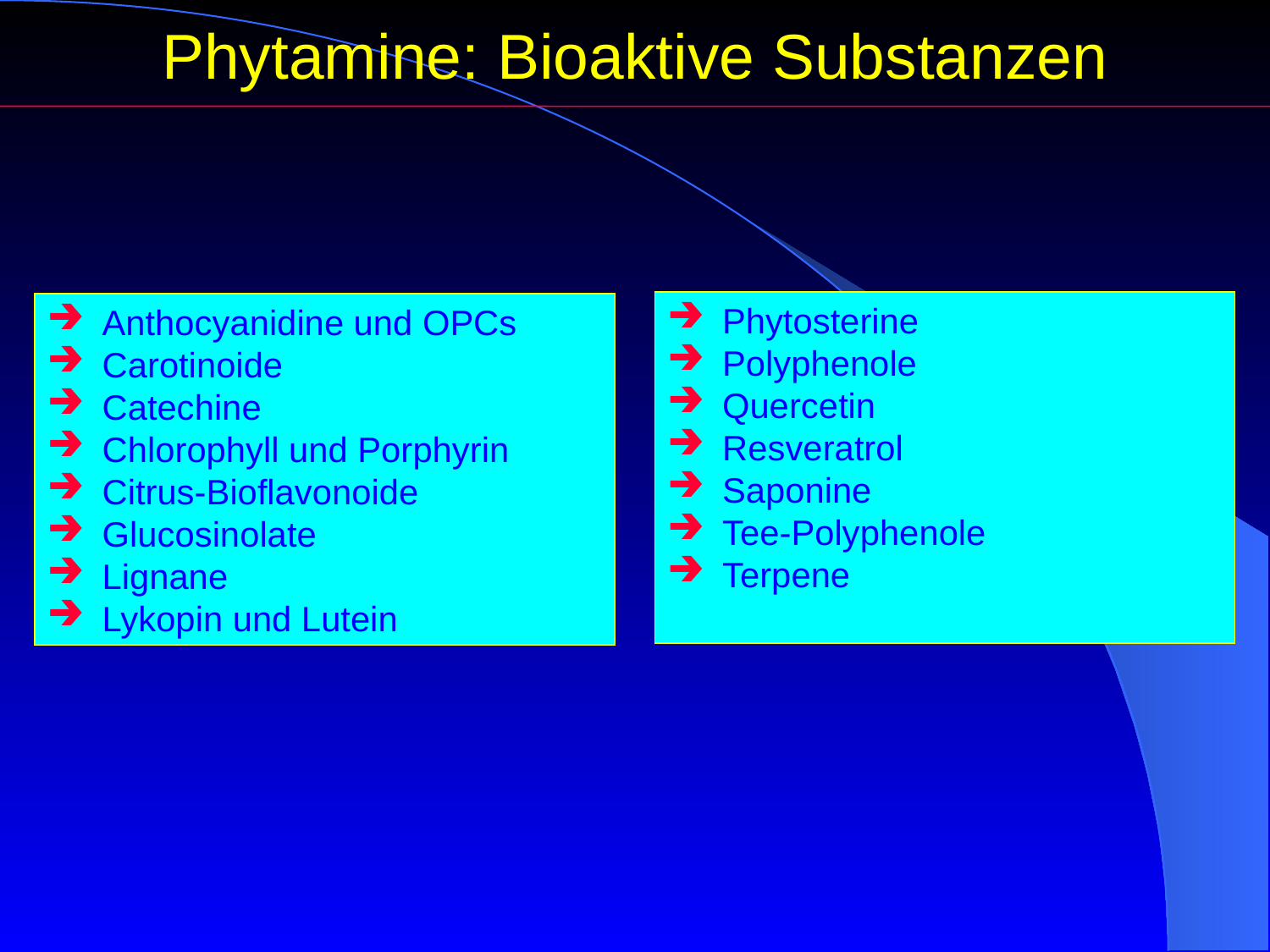

Phytamine: Bioaktive Substanzen

  Phytosterine
  Polyphenole
  Quercetin
  Resveratrol
  Saponine
  Tee-Polyphenole
  Terpene
  Anthocyanidine und OPCs
  Carotinoide
  Catechine
  Chlorophyll und Porphyrin
  Citrus-Bioflavonoide
  Glucosinolate
  Lignane
  Lykopin und Lutein